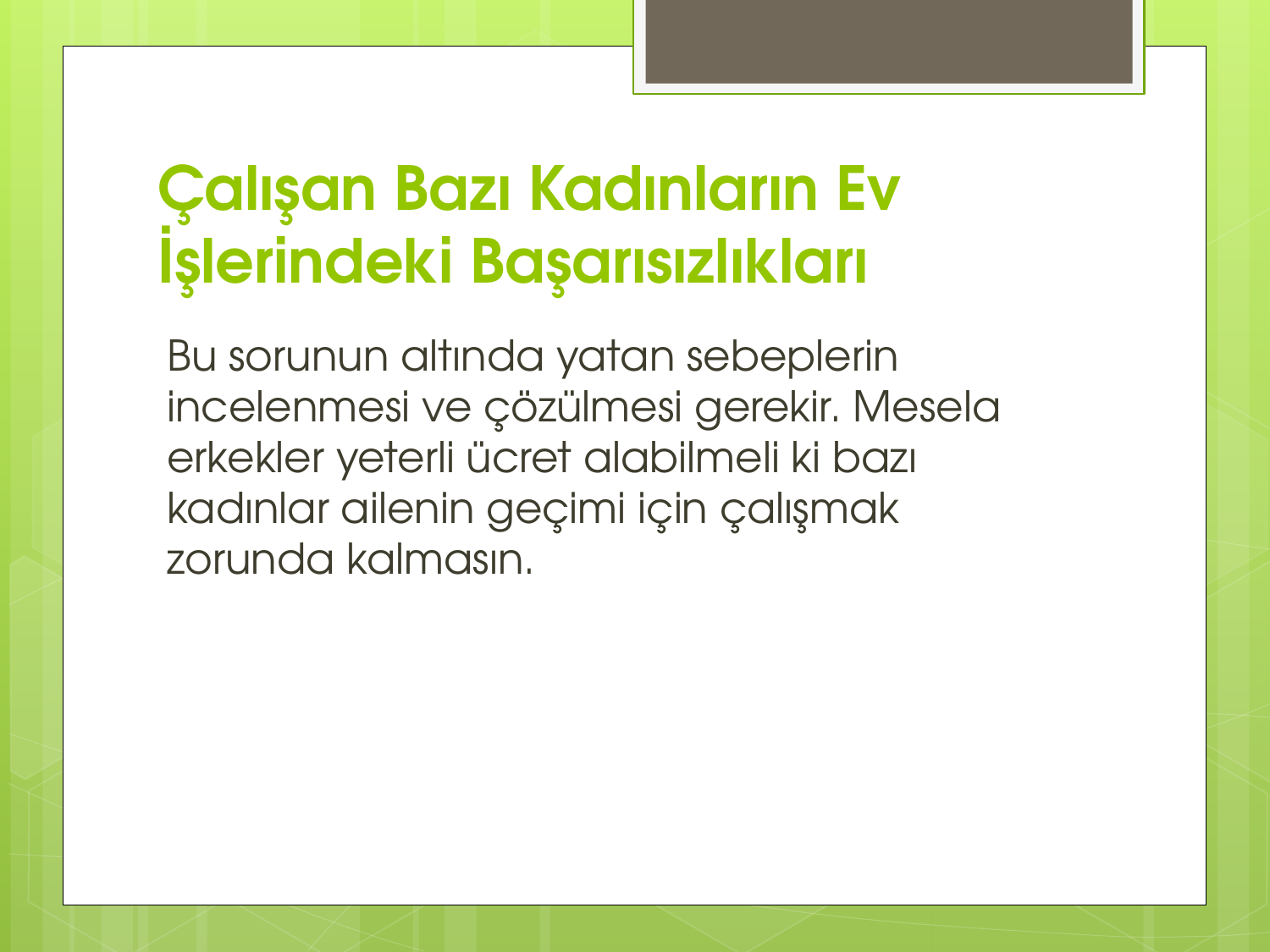

# Çalışan Bazı Kadınların Ev İşlerindeki Başarısızlıkları
Bu sorunun altında yatan sebeplerin incelenmesi ve çözülmesi gerekir. Mesela erkekler yeterli ücret alabilmeli ki bazı kadınlar ailenin geçimi için çalışmak zorunda kalmasın.